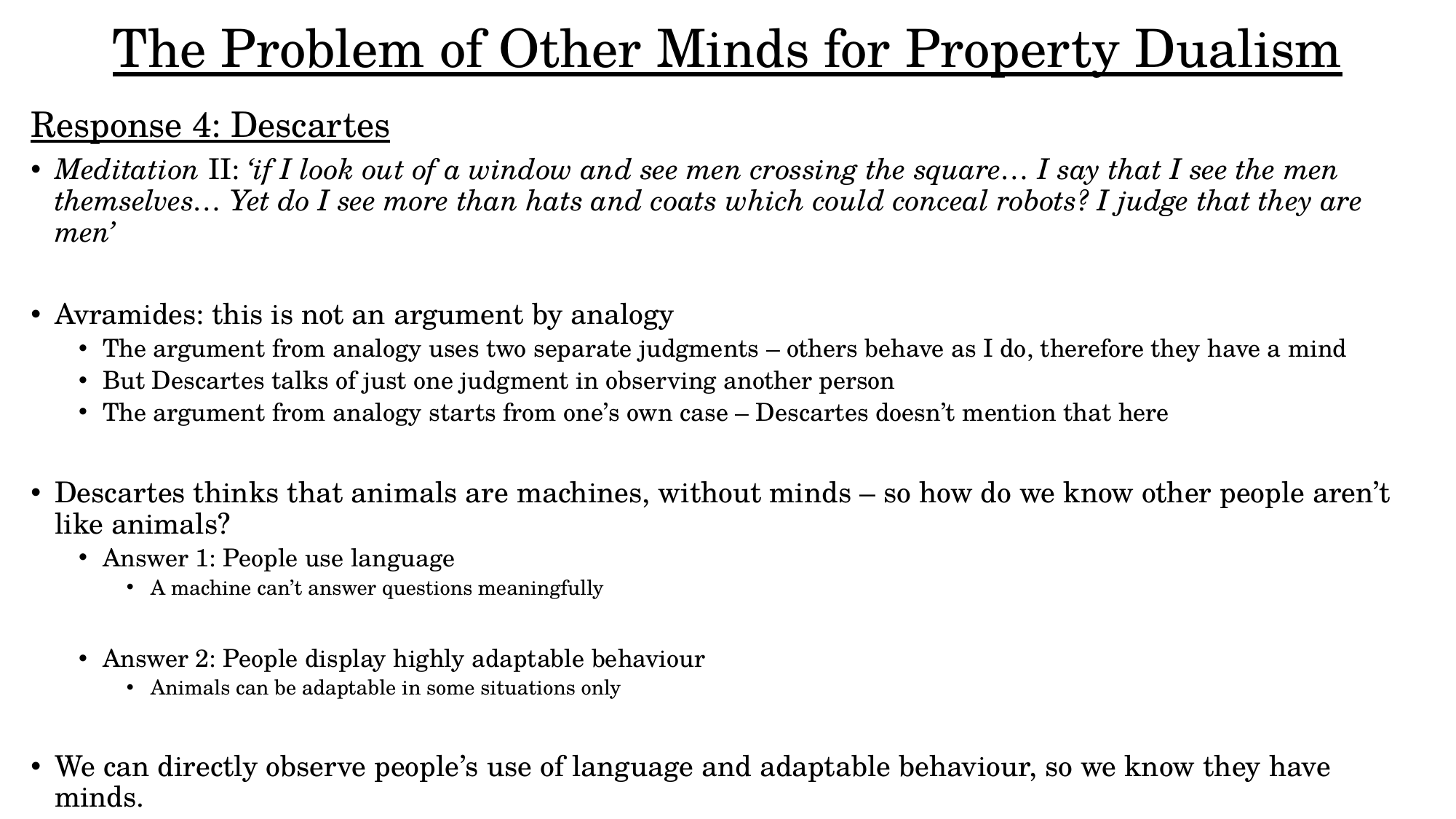

# The Problem of Other Minds for Property Dualism
Response 4: Descartes
Meditation II: ‘if I look out of a window and see men crossing the square… I say that I see the men themselves… Yet do I see more than hats and coats which could conceal robots? I judge that they are men’

Avramides: this is not an argument by analogy
The argument from analogy uses two separate judgments – others behave as I do, therefore they have a mind
But Descartes talks of just one judgment in observing another person
The argument from analogy starts from one’s own case – Descartes doesn’t mention that here

Descartes thinks that animals are machines, without minds – so how do we know other people aren’t like animals?
Answer 1: People use language
A machine can’t answer questions meaningfully

Answer 2: People display highly adaptable behaviour
Animals can be adaptable in some situations only

We can directly observe people’s use of language and adaptable behaviour, so we know they have minds.